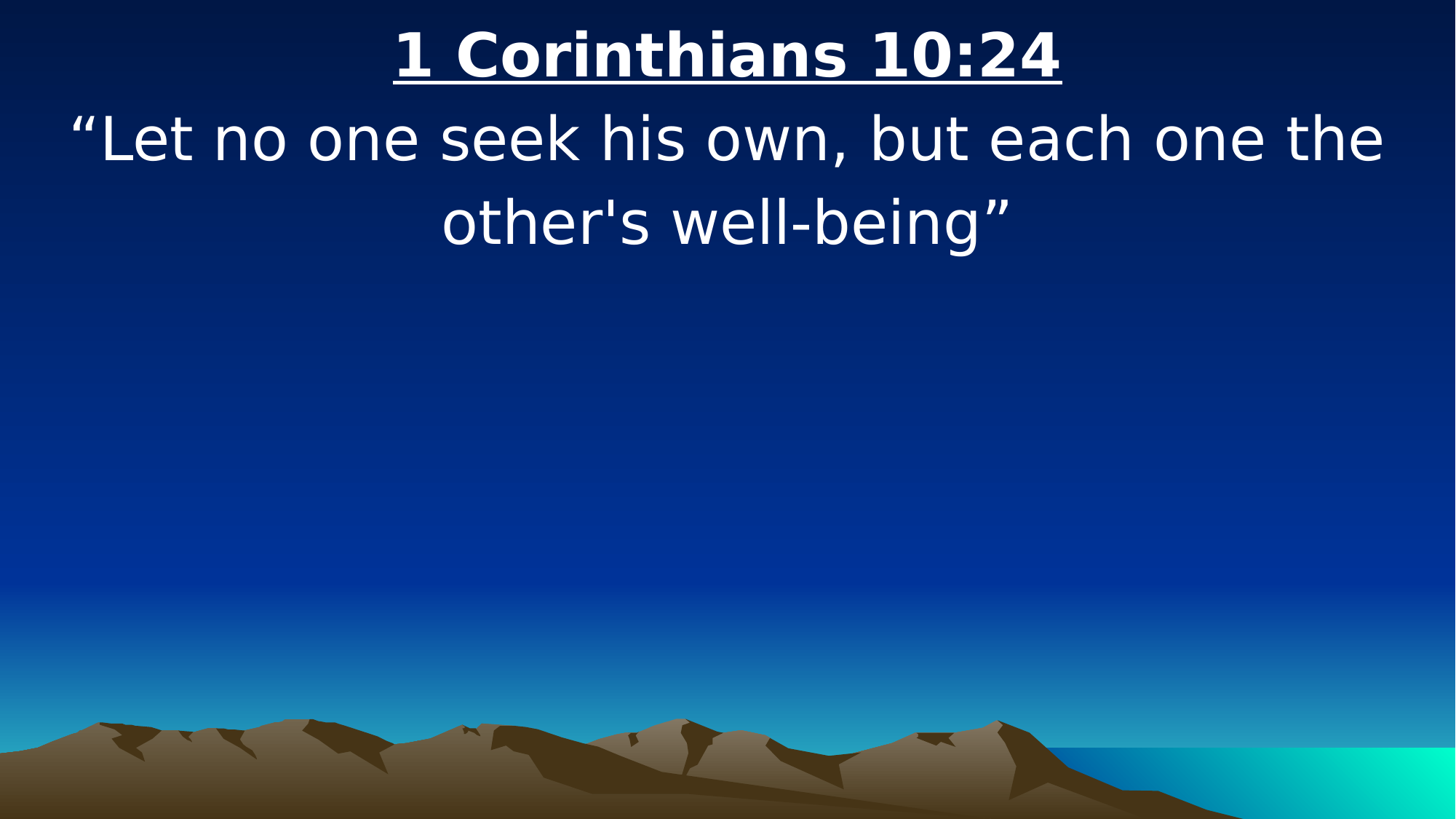

1 Corinthians 10:24
“Let no one seek his own, but each one the other's well-being”